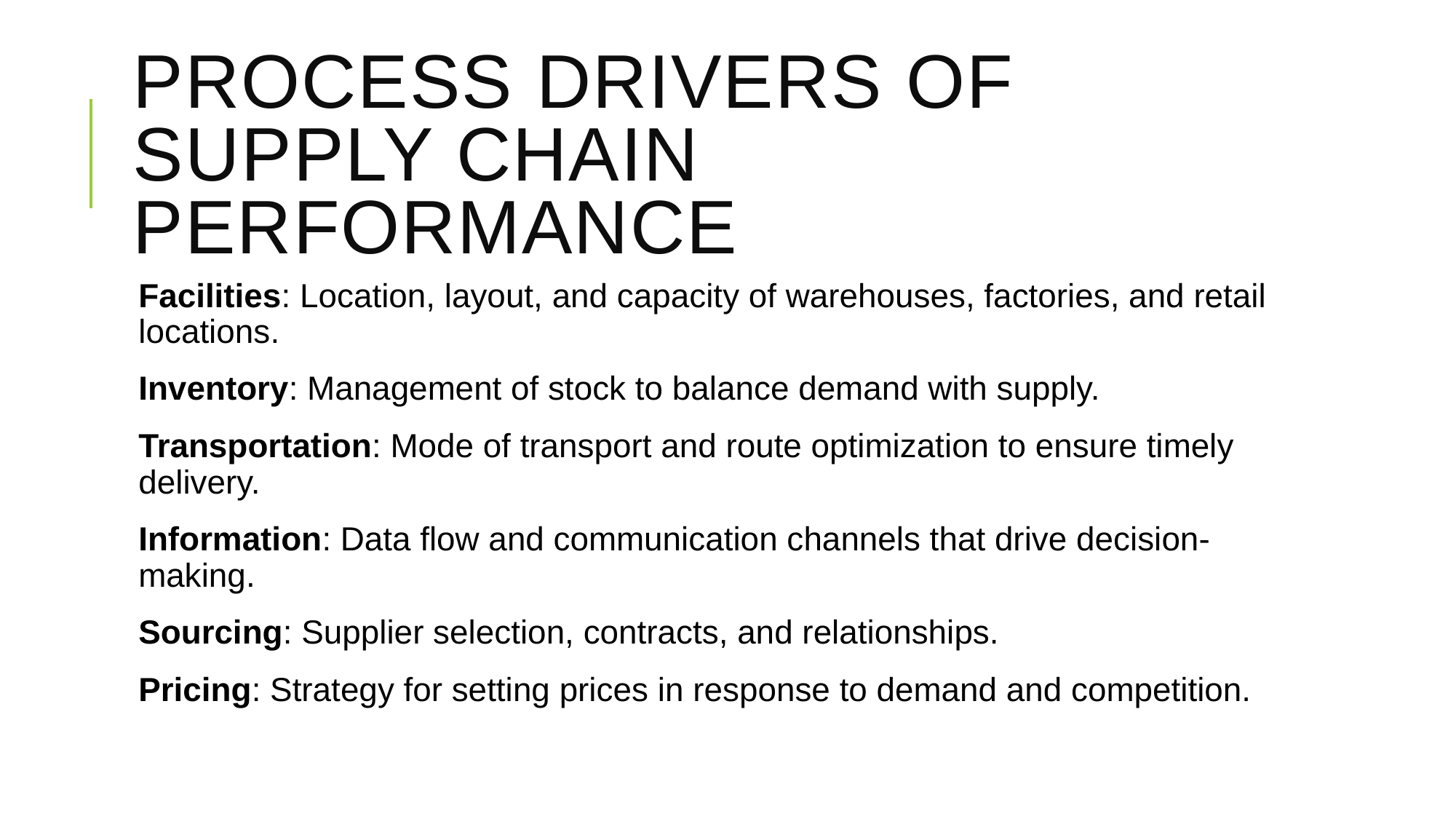

# Process Drivers of Supply Chain Performance
Facilities: Location, layout, and capacity of warehouses, factories, and retail locations.
Inventory: Management of stock to balance demand with supply.
Transportation: Mode of transport and route optimization to ensure timely delivery.
Information: Data flow and communication channels that drive decision-making.
Sourcing: Supplier selection, contracts, and relationships.
Pricing: Strategy for setting prices in response to demand and competition.